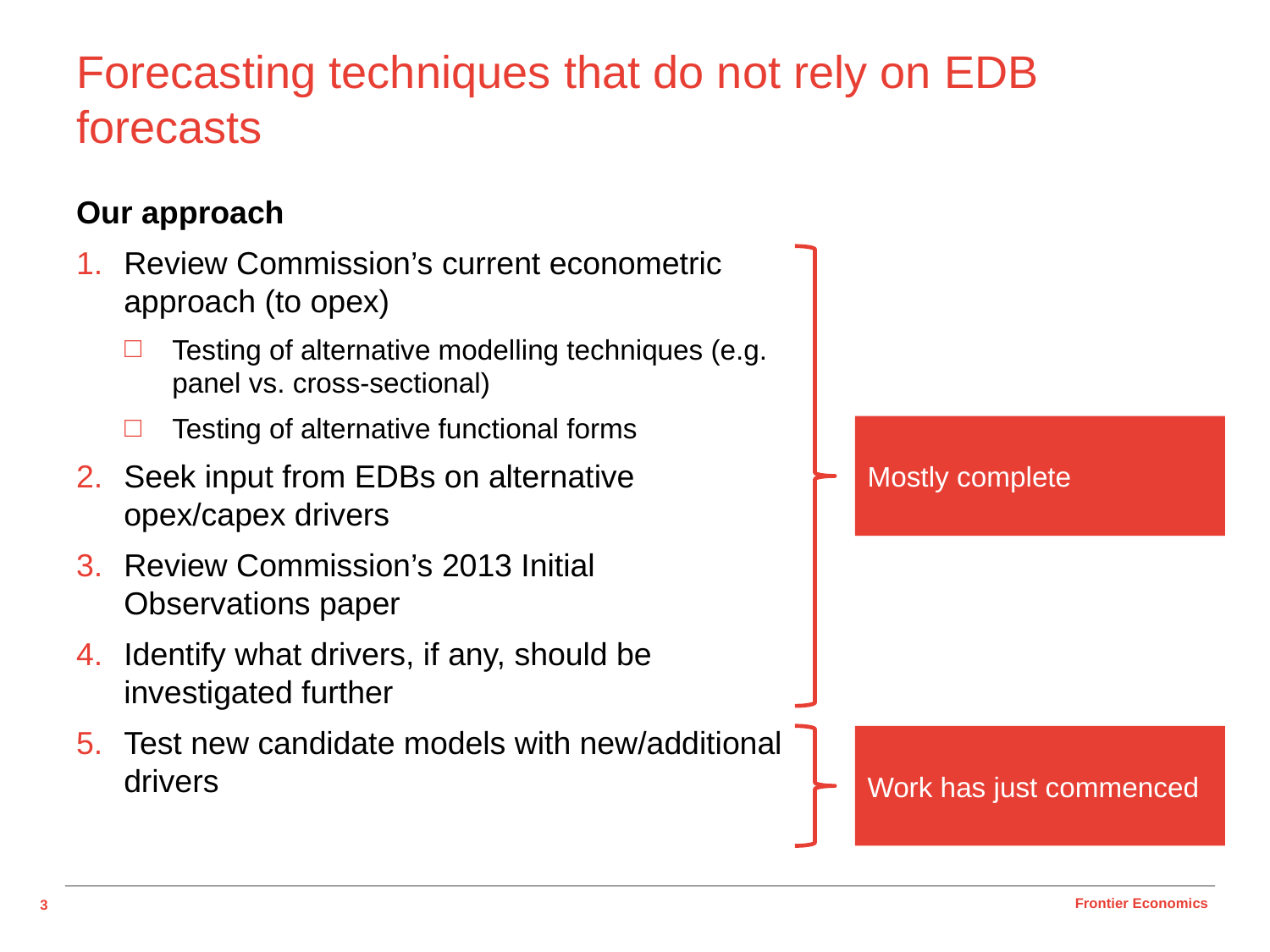

# Forecasting techniques that do not rely on EDB forecasts
Our approach
Review Commission’s current econometric approach (to opex)
Testing of alternative modelling techniques (e.g. panel vs. cross-sectional)
Testing of alternative functional forms
Seek input from EDBs on alternative opex/capex drivers
Review Commission’s 2013 Initial Observations paper
Identify what drivers, if any, should be investigated further
Test new candidate models with new/additional drivers

Mostly complete

Work has just commenced